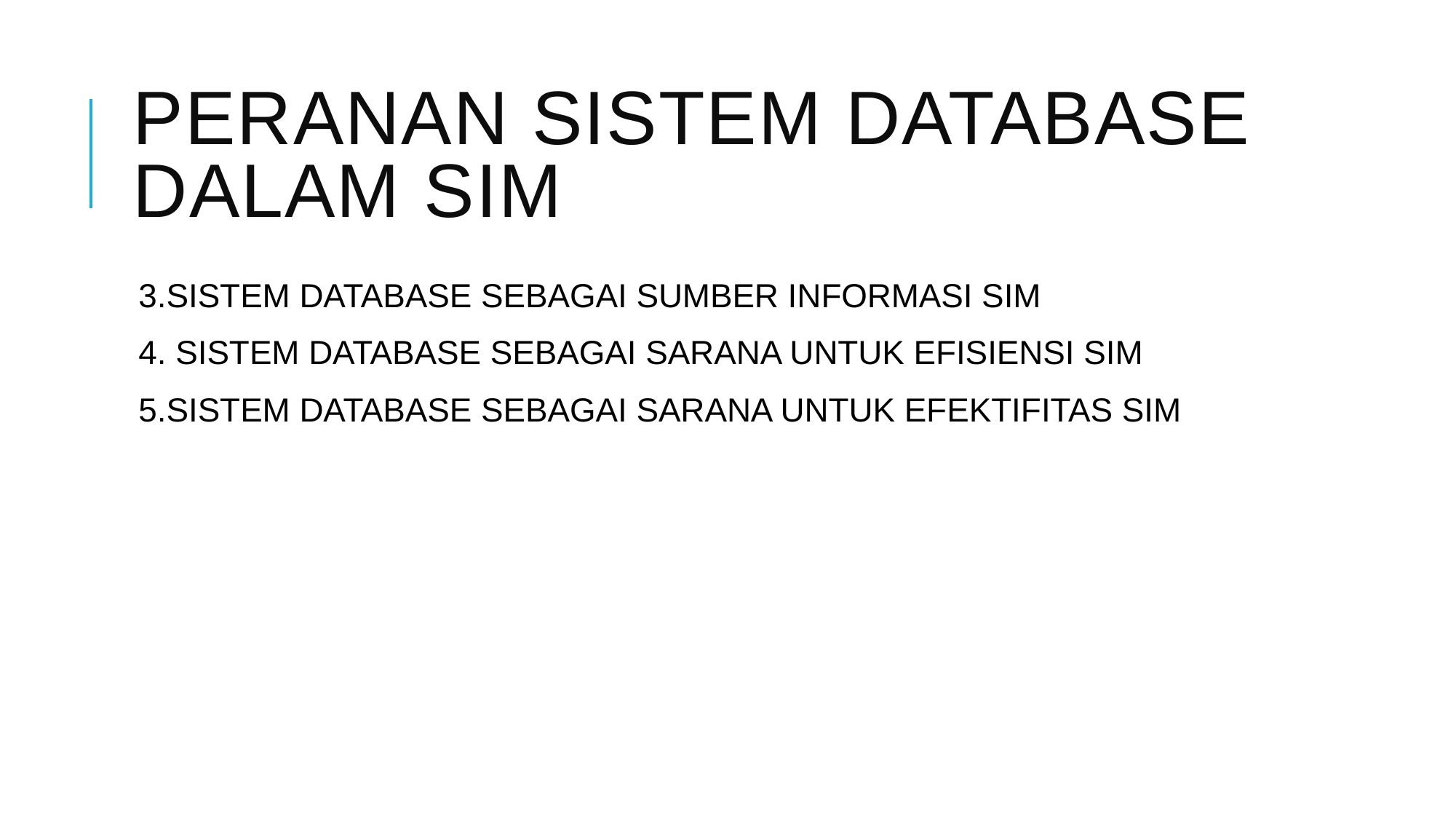

# PERANAN SISTEM DATABASE DALAM SIM
3.SISTEM DATABASE SEBAGAI SUMBER INFORMASI SIM
4. SISTEM DATABASE SEBAGAI SARANA UNTUK EFISIENSI SIM
5.SISTEM DATABASE SEBAGAI SARANA UNTUK EFEKTIFITAS SIM